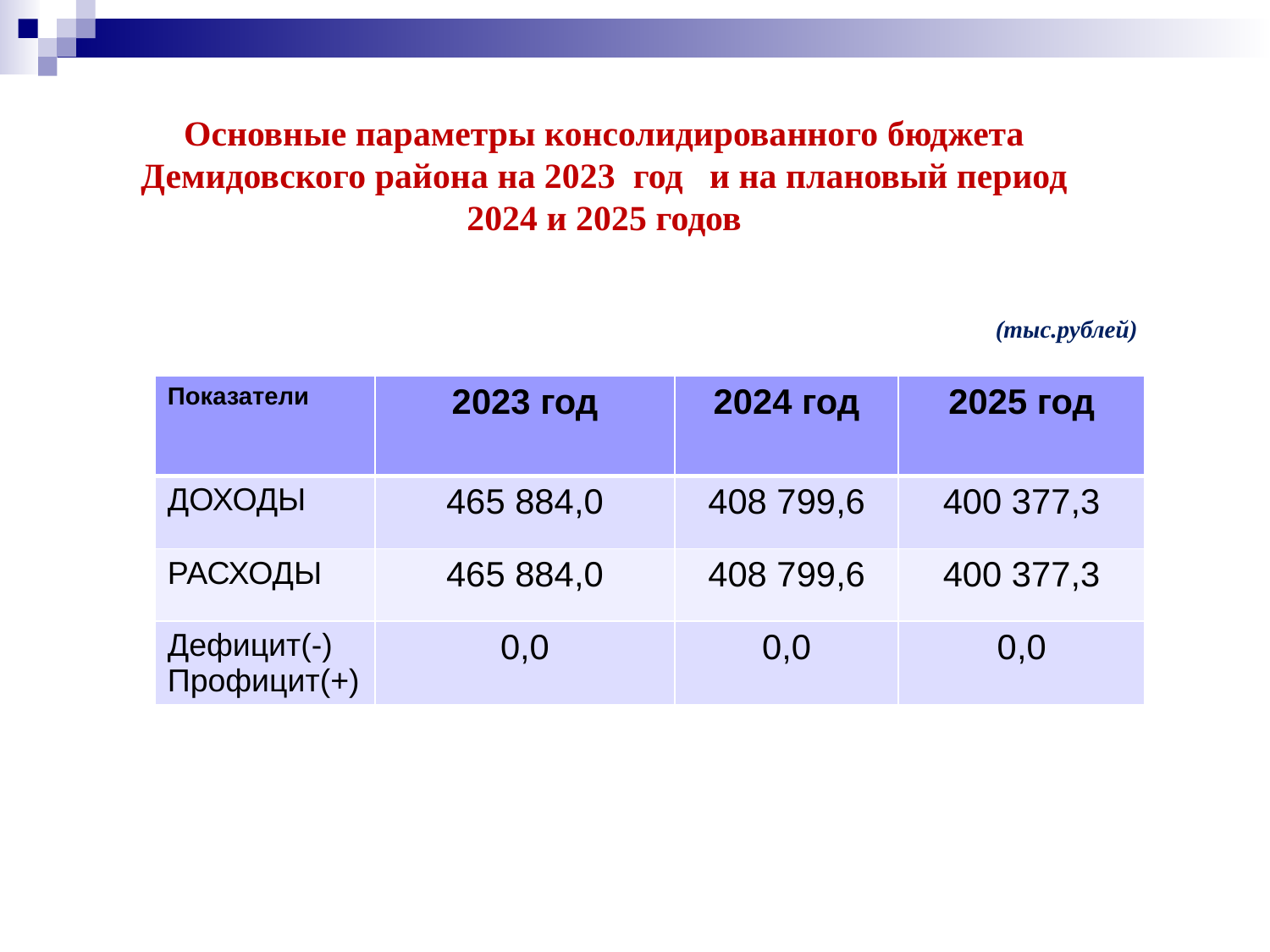

Основные параметры консолидированного бюджета
Демидовского района на 2023  год   и на плановый период 2024 и 2025 годов
(тыс.рублей)
| Показатели | 2023 год | 2024 год | 2025 год |
| --- | --- | --- | --- |
| ДОХОДЫ | 465 884,0 | 408 799,6 | 400 377,3 |
| РАСХОДЫ | 465 884,0 | 408 799,6 | 400 377,3 |
| Дефицит(-) Профицит(+) | 0,0 | 0,0 | 0,0 |